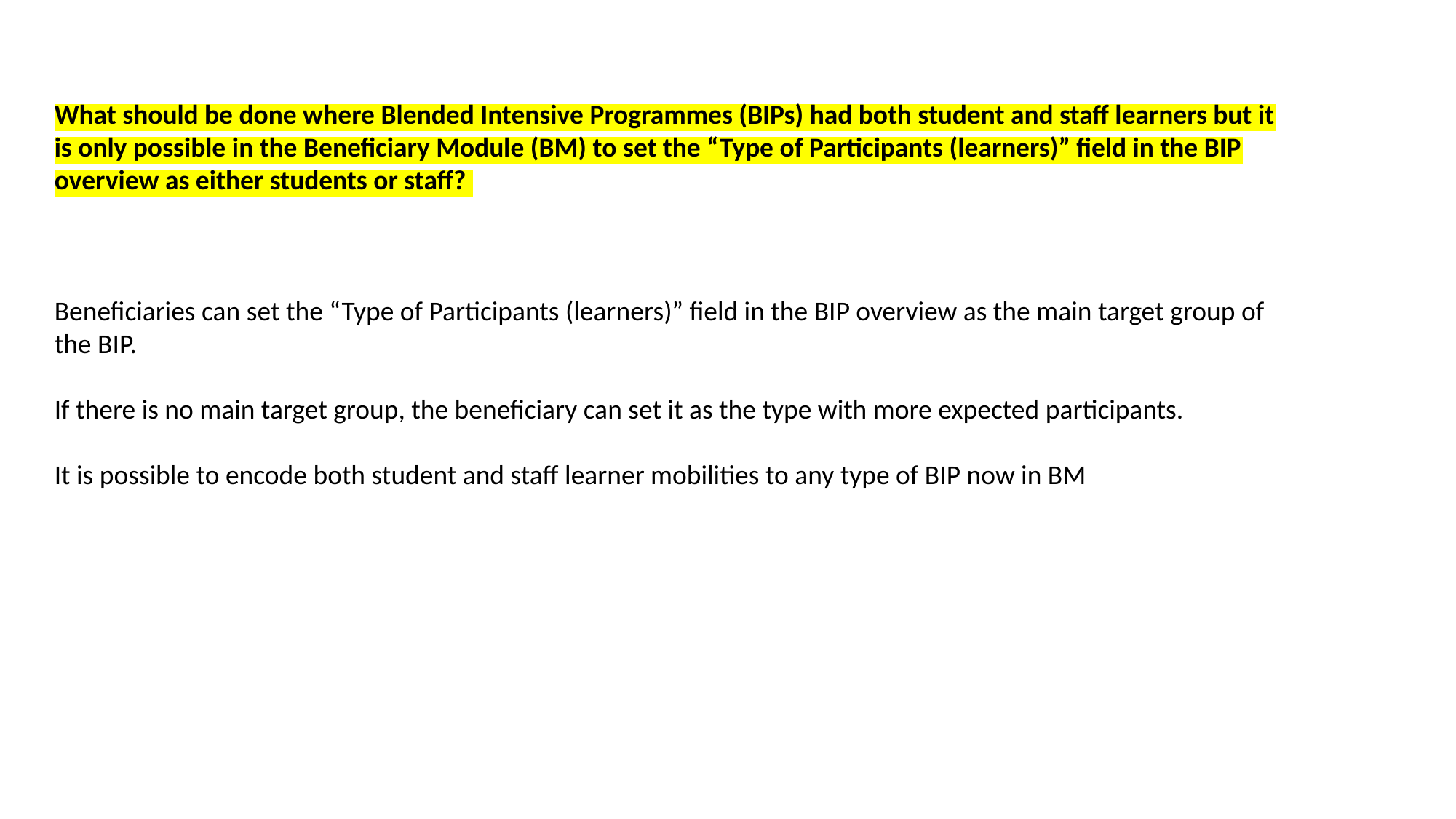

What should be done where Blended Intensive Programmes (BIPs) had both student and staff learners but it is only possible in the Beneficiary Module (BM) to set the “Type of Participants (learners)” field in the BIP overview as either students or staff?

Beneficiaries can set the “Type of Participants (learners)” field in the BIP overview as the main target group of the BIP.

If there is no main target group, the beneficiary can set it as the type with more expected participants.

It is possible to encode both student and staff learner mobilities to any type of BIP now in BM